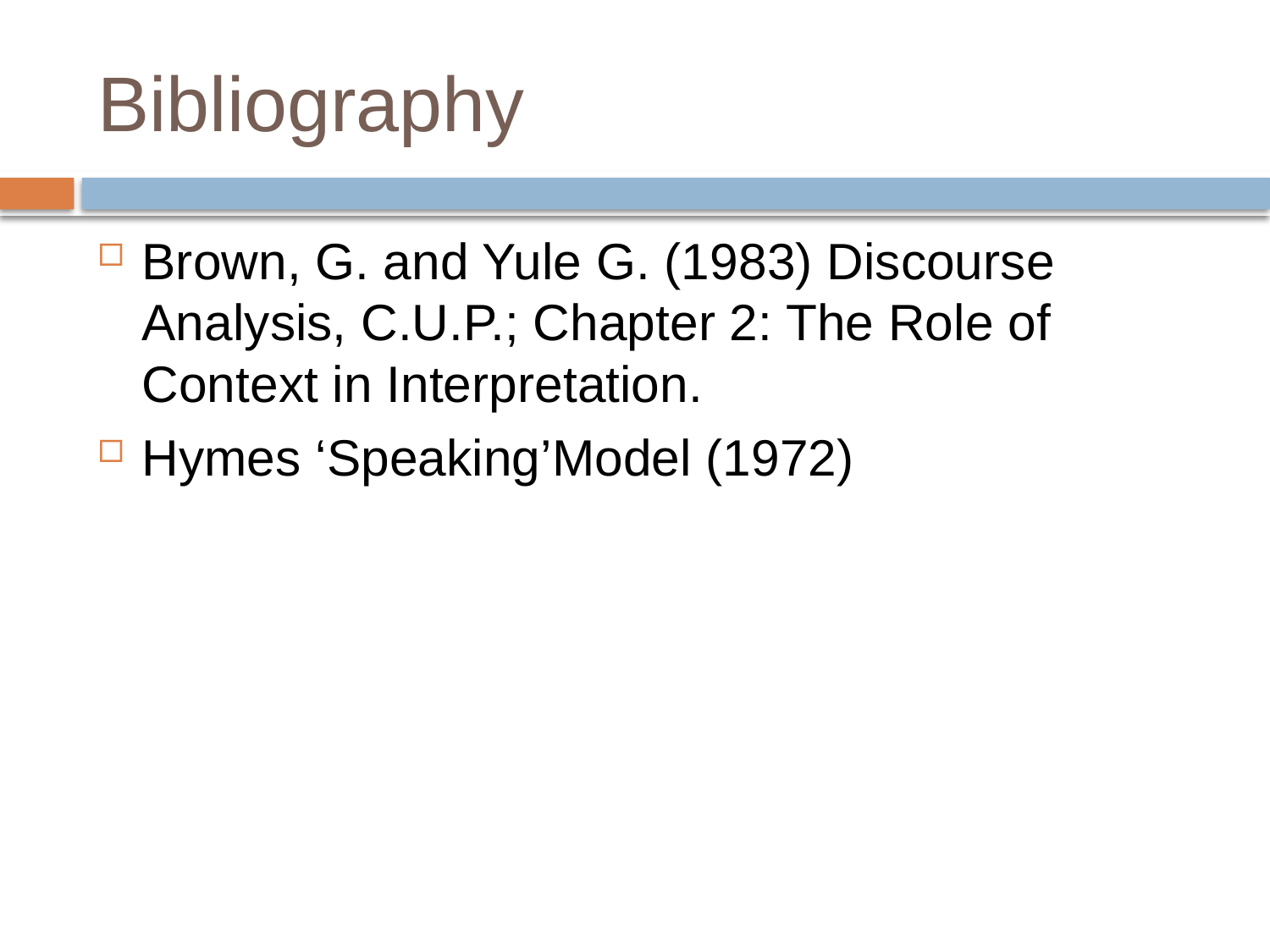

# Bibliography
Brown, G. and Yule G. (1983) Discourse Analysis, C.U.P.; Chapter 2: The Role of Context in Interpretation.
Hymes ‘Speaking’Model (1972)